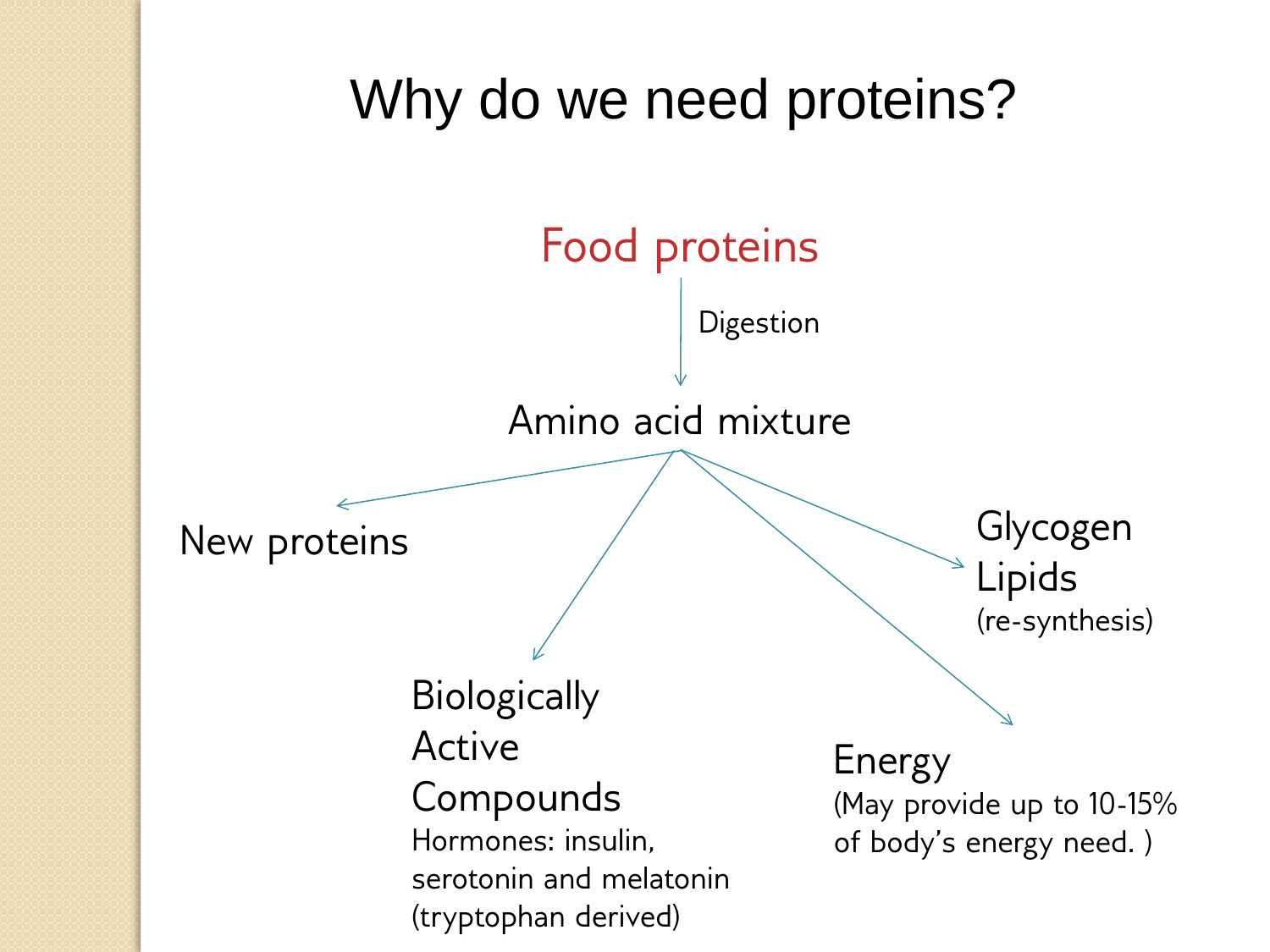

Why do we need proteins?
Food proteins
Digestion
Amino acid mixture
Glycogen
Lipids
(re-synthesis)
New proteins
Biologically
Active
Compounds
Hormones: insulin,
serotonin and melatonin
(tryptophan derived)
Energy
(May provide up to 10-15% of body’s energy need. )